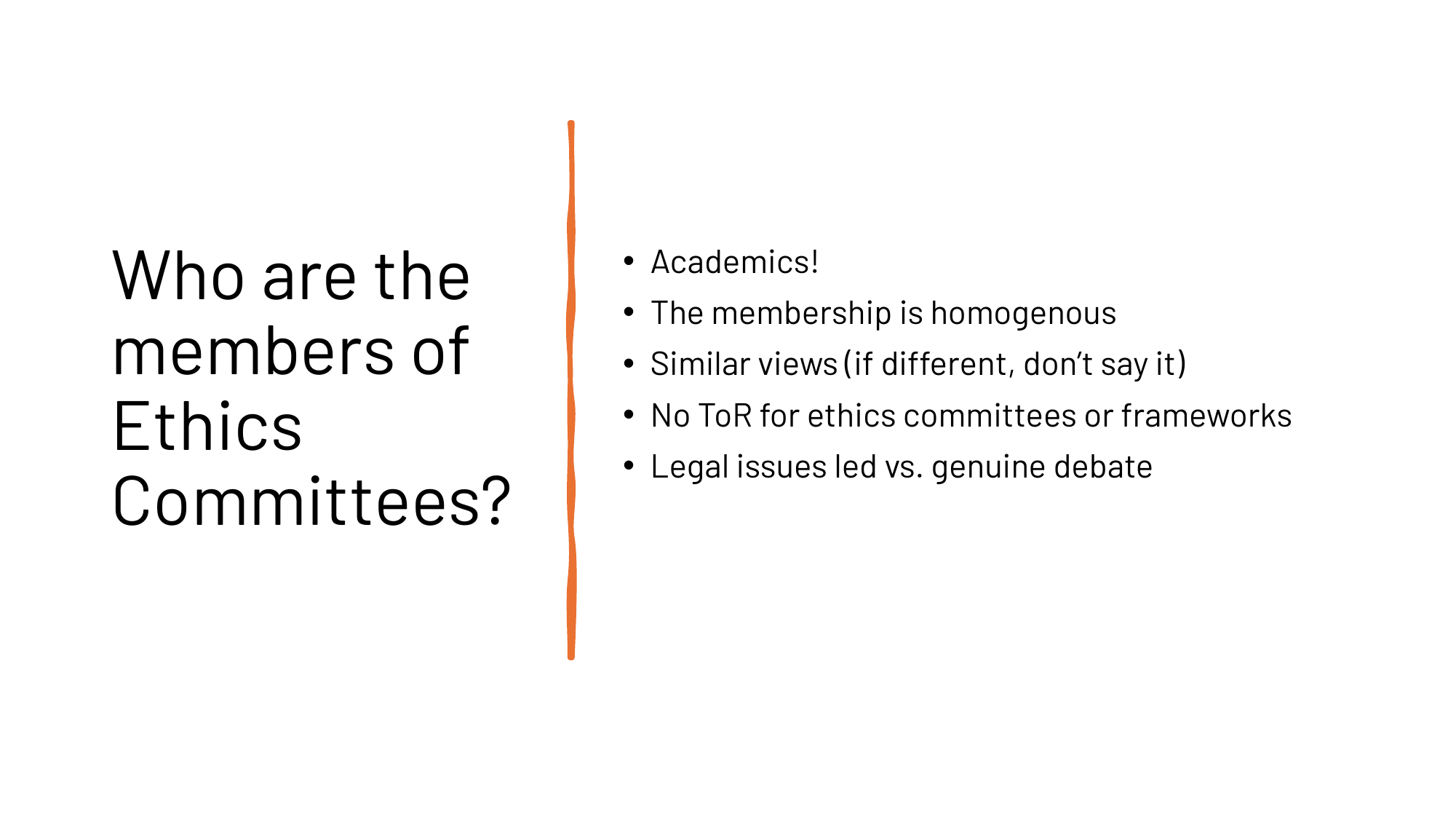

# Who are the members of Ethics Committees?
Academics!
The membership is homogenous
Similar views (if different, don’t say it)
No ToR for ethics committees or frameworks
Legal issues led vs. genuine debate